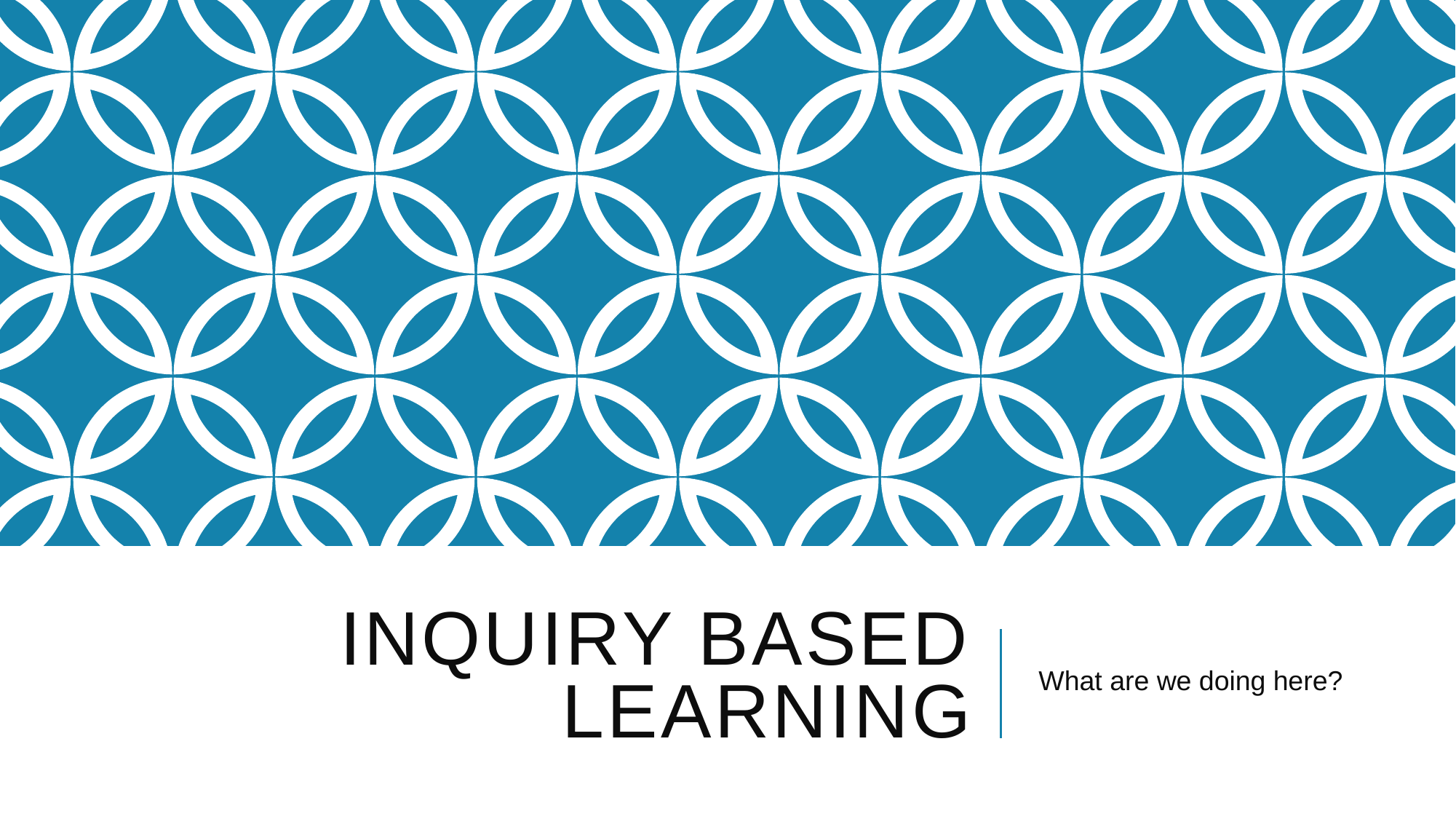

# Inquiry Based Learning
What are we doing here?